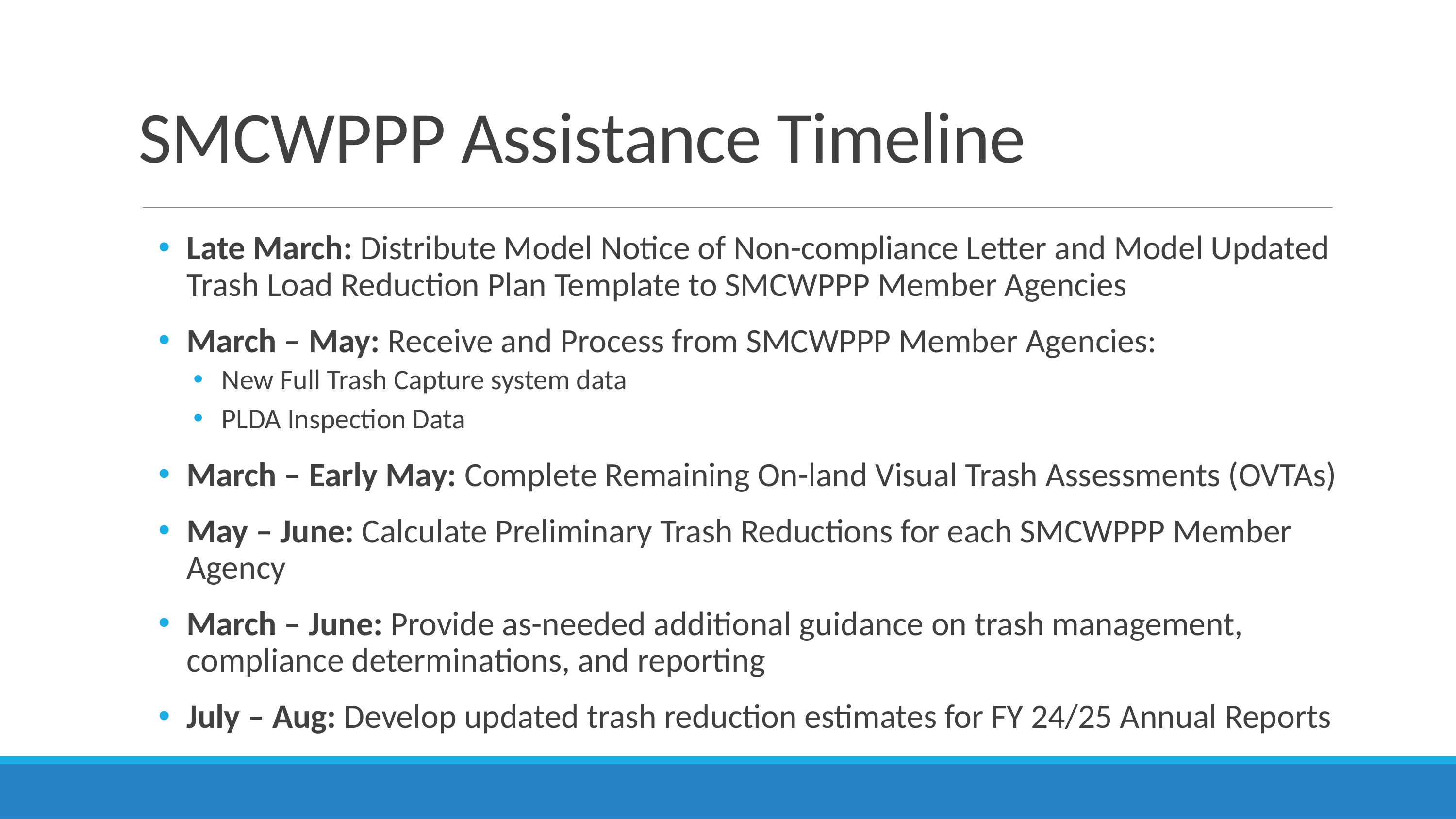

# SMCWPPP Assistance Timeline
Late March: Distribute Model Notice of Non-compliance Letter and Model Updated Trash Load Reduction Plan Template to SMCWPPP Member Agencies
March – May: Receive and Process from SMCWPPP Member Agencies:
New Full Trash Capture system data
PLDA Inspection Data
March – Early May: Complete Remaining On-land Visual Trash Assessments (OVTAs)
May – June: Calculate Preliminary Trash Reductions for each SMCWPPP Member Agency
March – June: Provide as-needed additional guidance on trash management, compliance determinations, and reporting
July – Aug: Develop updated trash reduction estimates for FY 24/25 Annual Reports